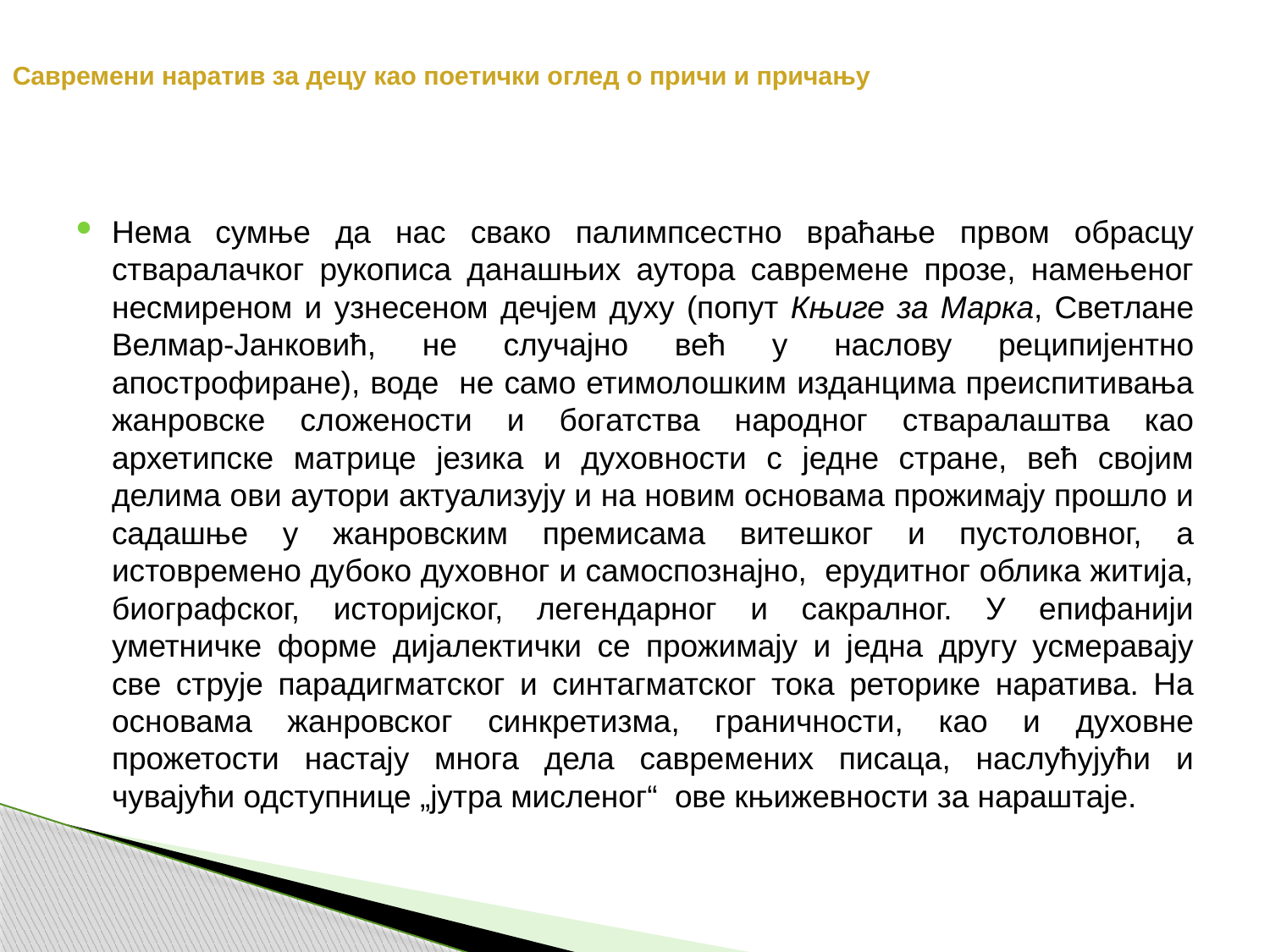

# Савремени наратив за децу као поетички оглед о причи и причању
Нема сумње да нас свако палимпсестно враћање првом обрасцу стваралачког рукописа данашњих аутора савремене прозе, намењеног несмиреном и узнесеном дечјем духу (попут Књиге за Марка, Светлане Велмар-Јанковић, не случајно већ у наслову реципијентно апострофиране), воде  не само етимолошким изданцима преиспитивања жанровске сложености и богатства народног стваралаштва као архетипске матрице језика и духовности с једне стране, већ својим делима ови аутори актуализују и на новим основама прожимају прошло и садашње у жанровским премисама витешког и пустоловног, а истовремено дубоко духовног и самоспознајно,  ерудитног облика житија, биографског, историјског, легендарног и сакралног. У епифанији уметничке форме дијалектички се прожимају и једна другу усмеравају све струје парадигматског и синтагматског тока реторике наратива. На основама жанровског синкретизма, граничности, као и духовне прожетости настају многа дела савремених писаца, наслућујући и чувајући одступнице „јутра мисленог“  ове књижевности за нараштаје.